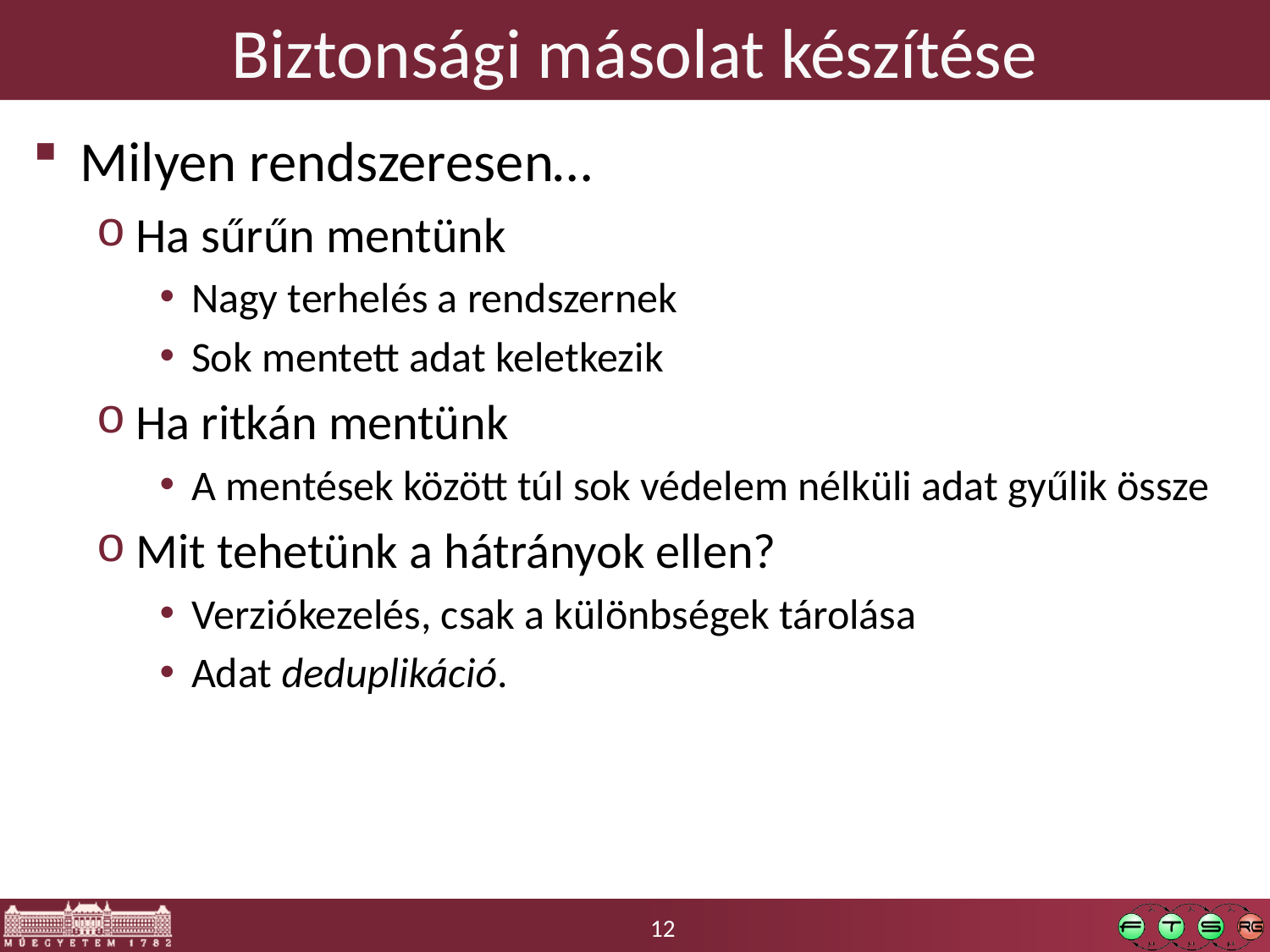

# Biztonsági másolat készítése
Milyen rendszeresen…
Ha sűrűn mentünk
Nagy terhelés a rendszernek
Sok mentett adat keletkezik
Ha ritkán mentünk
A mentések között túl sok védelem nélküli adat gyűlik össze
Mit tehetünk a hátrányok ellen?
Verziókezelés, csak a különbségek tárolása
Adat deduplikáció.